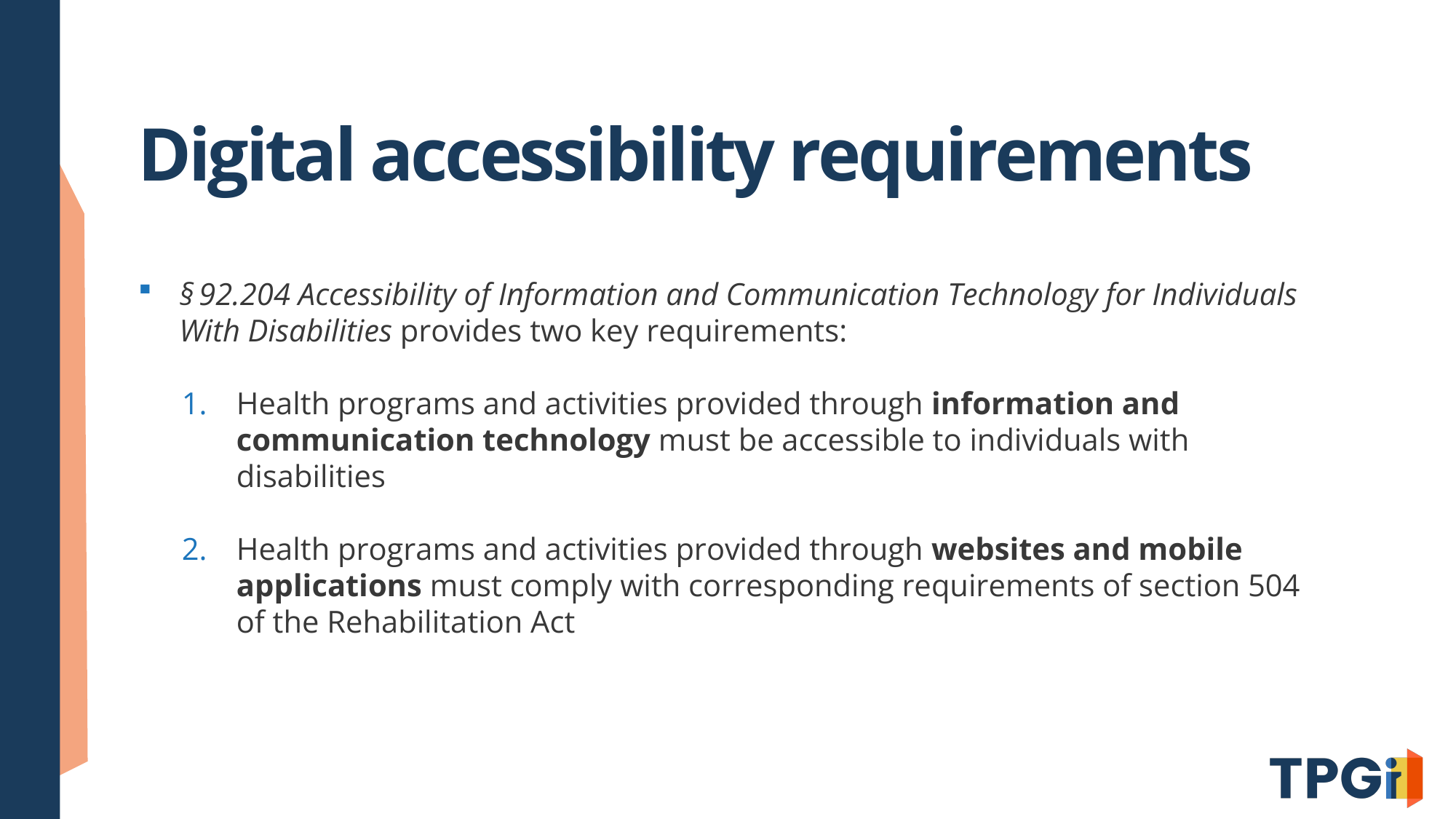

# Digital accessibility requirements
§ 92.204 Accessibility of Information and Communication Technology for Individuals With Disabilities provides two key requirements:
Health programs and activities provided through information and communication technology must be accessible to individuals with disabilities
Health programs and activities provided through websites and mobile applications must comply with corresponding requirements of section 504 of the Rehabilitation Act